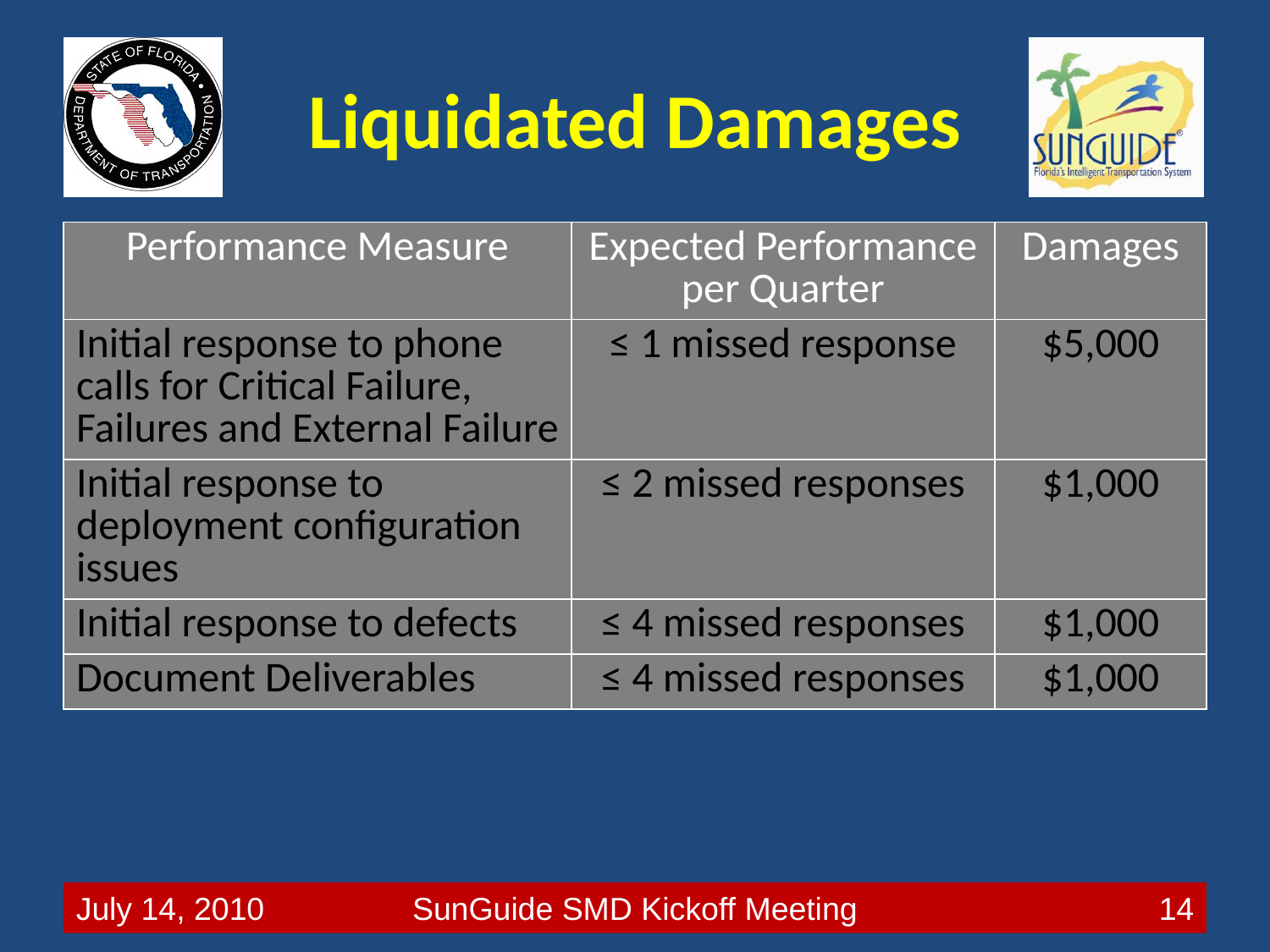

# Liquidated Damages
| Performance Measure | Expected Performance per Quarter | Damages |
| --- | --- | --- |
| Initial response to phone calls for Critical Failure, Failures and External Failure | ≤ 1 missed response | $5,000 |
| Initial response to deployment configuration issues | ≤ 2 missed responses | $1,000 |
| Initial response to defects | ≤ 4 missed responses | $1,000 |
| Document Deliverables | ≤ 4 missed responses | $1,000 |